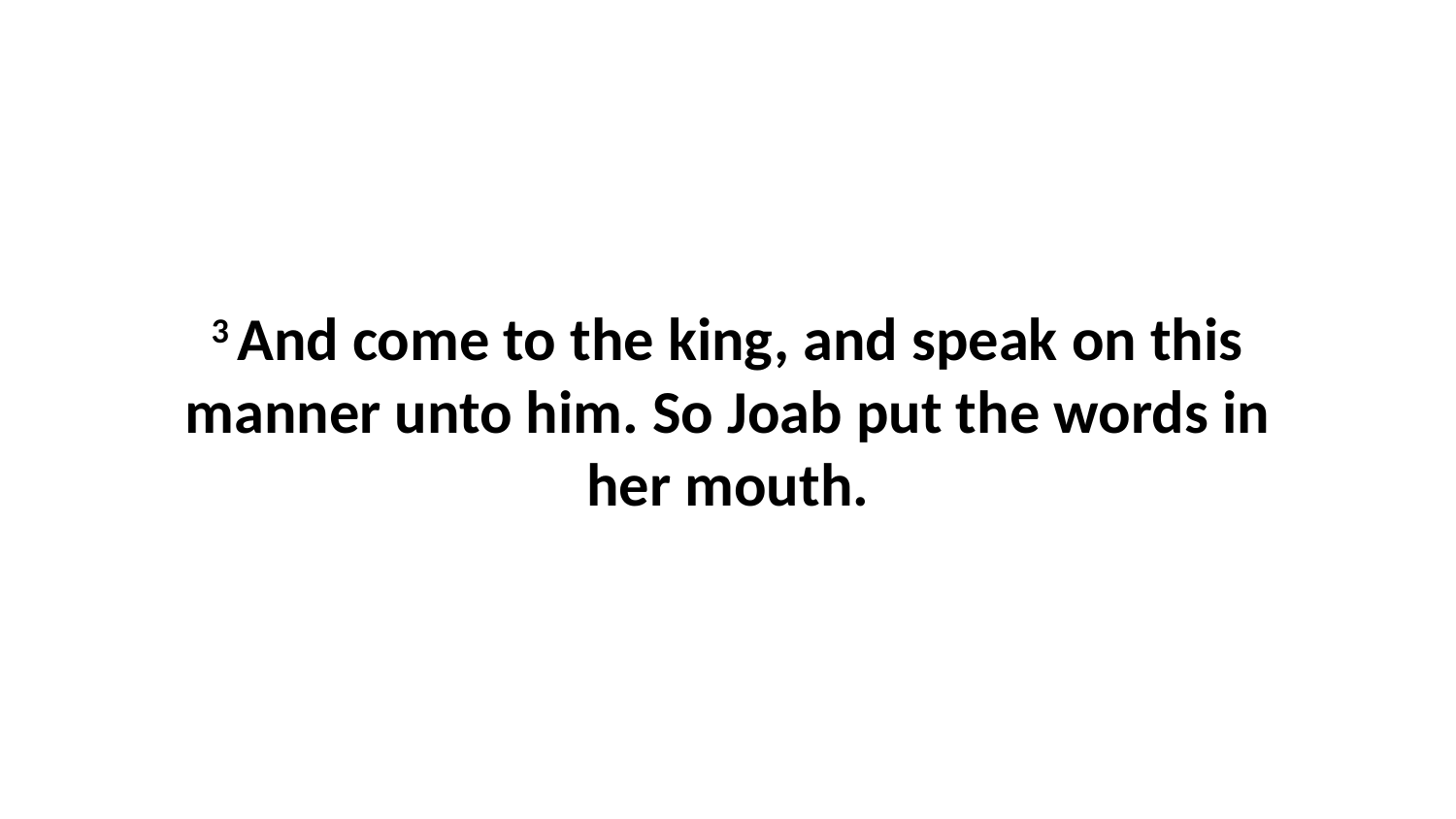

3 And come to the king, and speak on this manner unto him. So Joab put the words in her mouth.